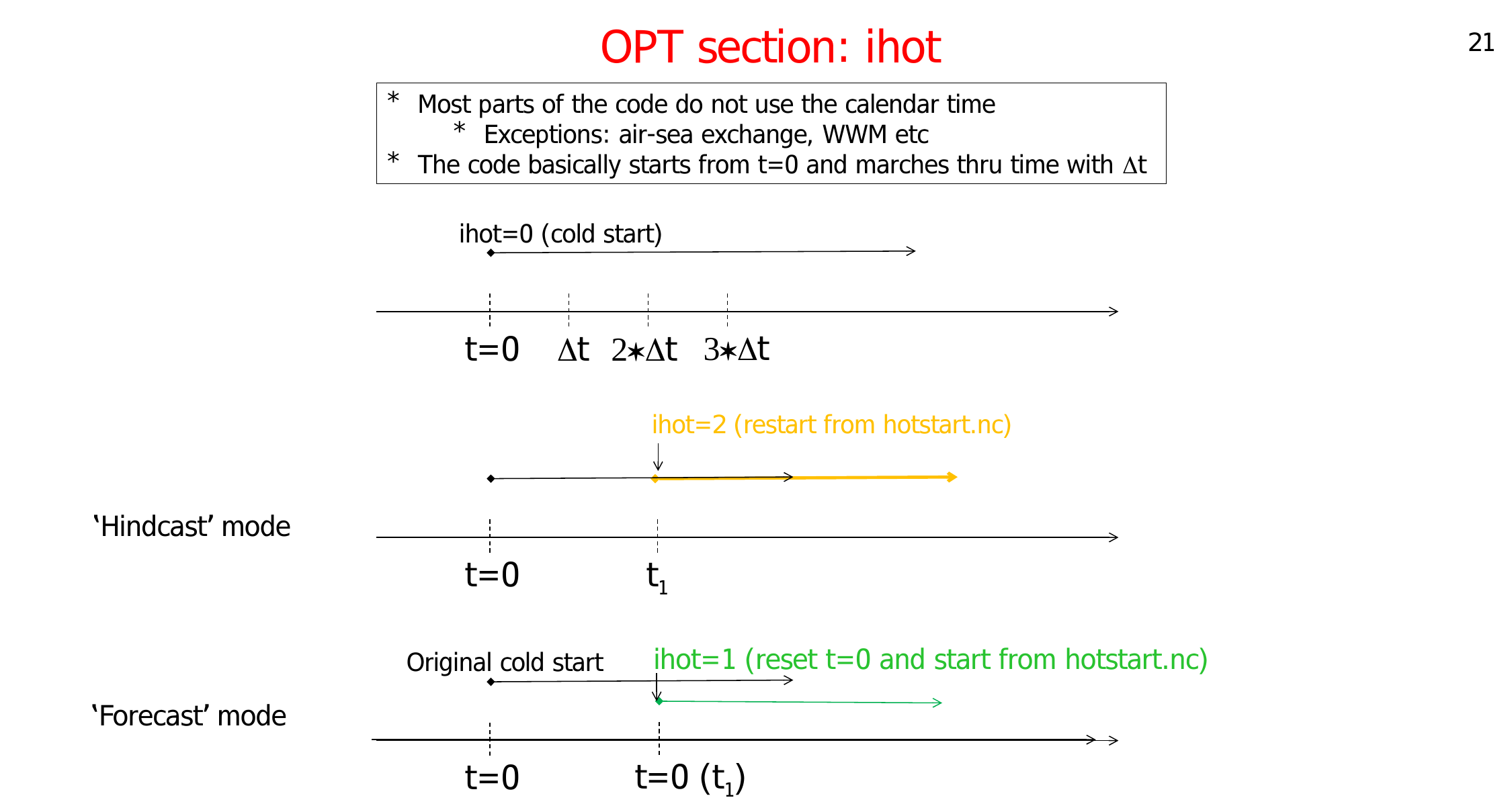

# OPT section: ihot
21
Most parts of the code do not use the calendar time
Exceptions: air-sea exchange, WWM etc
The code basically starts from t=0 and marches thru time with Δt
ihot=0 (cold start)
3∗Δt
t=0
Δt
2∗Δt
ihot=2 (restart from hotstart.nc)
t=0
t1
‘Hindcast’ mode
ihot=1 (reset t=0 and start from hotstart.nc)
t=0 (t1)
Original cold start
t=0
‘Forecast’ mode